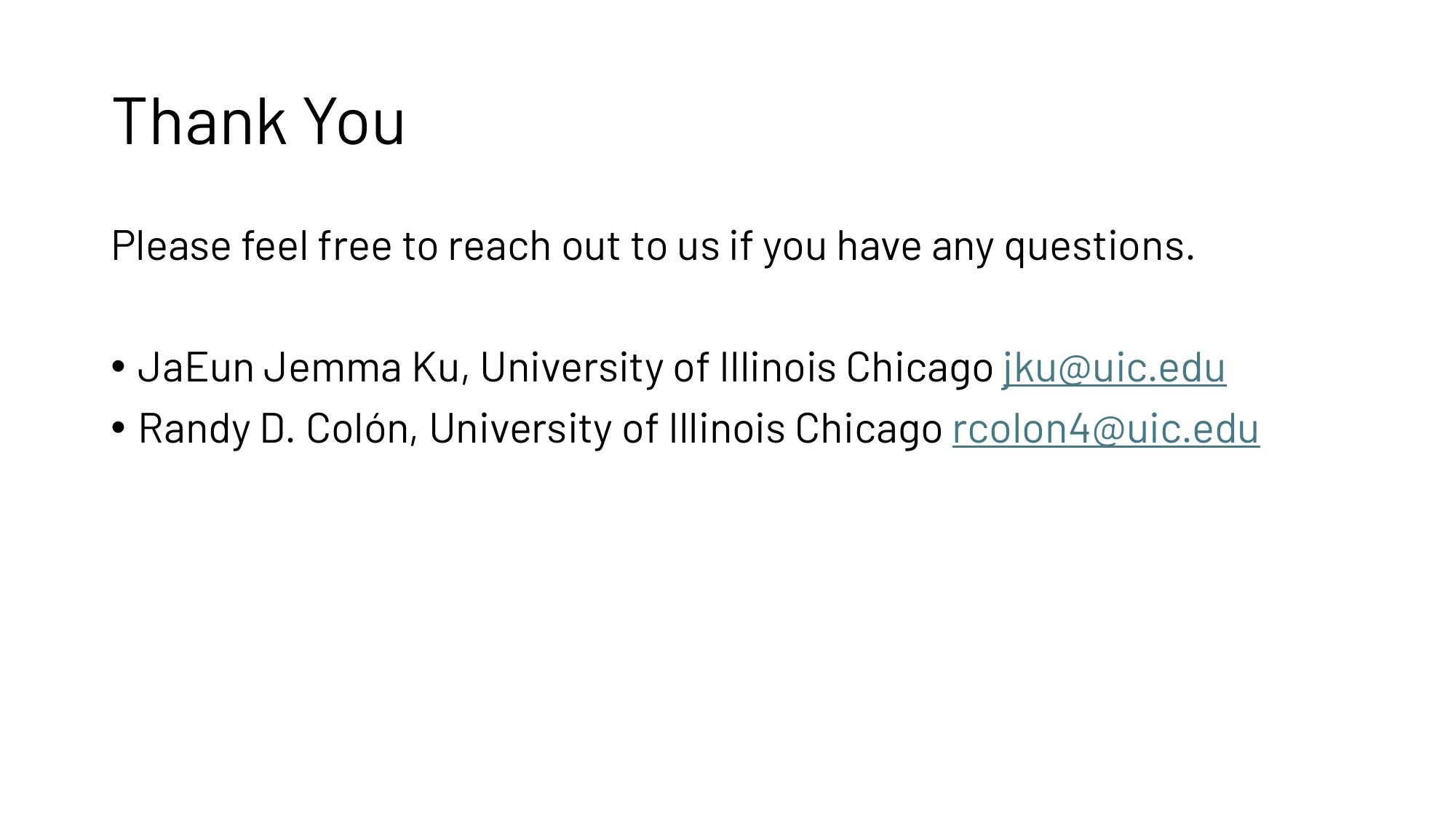

# Thank You
Please feel free to reach out to us if you have any questions.

JaEun Jemma Ku, University of Illinois Chicago jku@uic.edu
Randy D. Colón, University of Illinois Chicago rcolon4@uic.edu